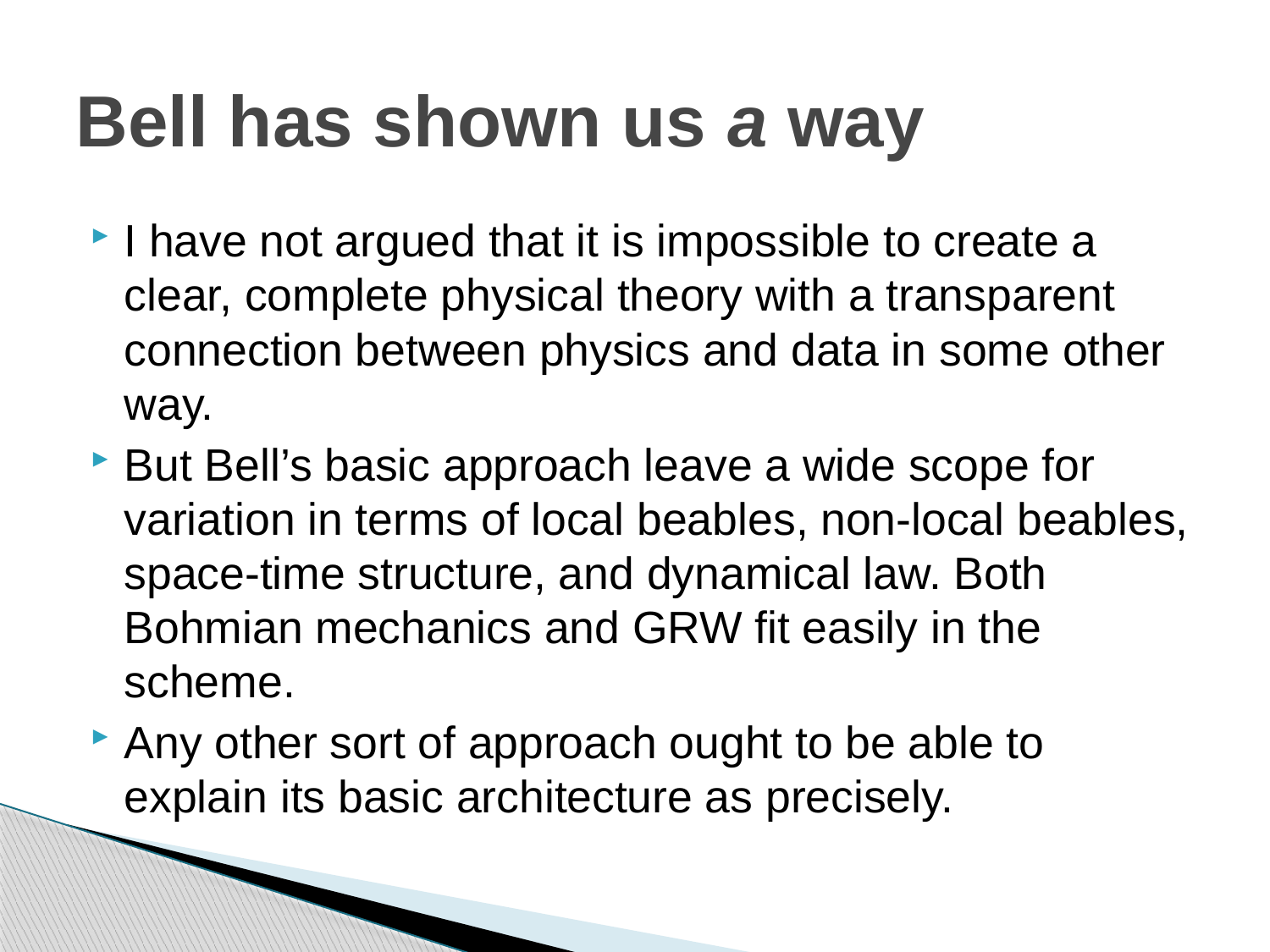

# Bell has shown us a way
I have not argued that it is impossible to create a clear, complete physical theory with a transparent connection between physics and data in some other way.
But Bell’s basic approach leave a wide scope for variation in terms of local beables, non-local beables, space-time structure, and dynamical law. Both Bohmian mechanics and GRW fit easily in the scheme.
Any other sort of approach ought to be able to explain its basic architecture as precisely.